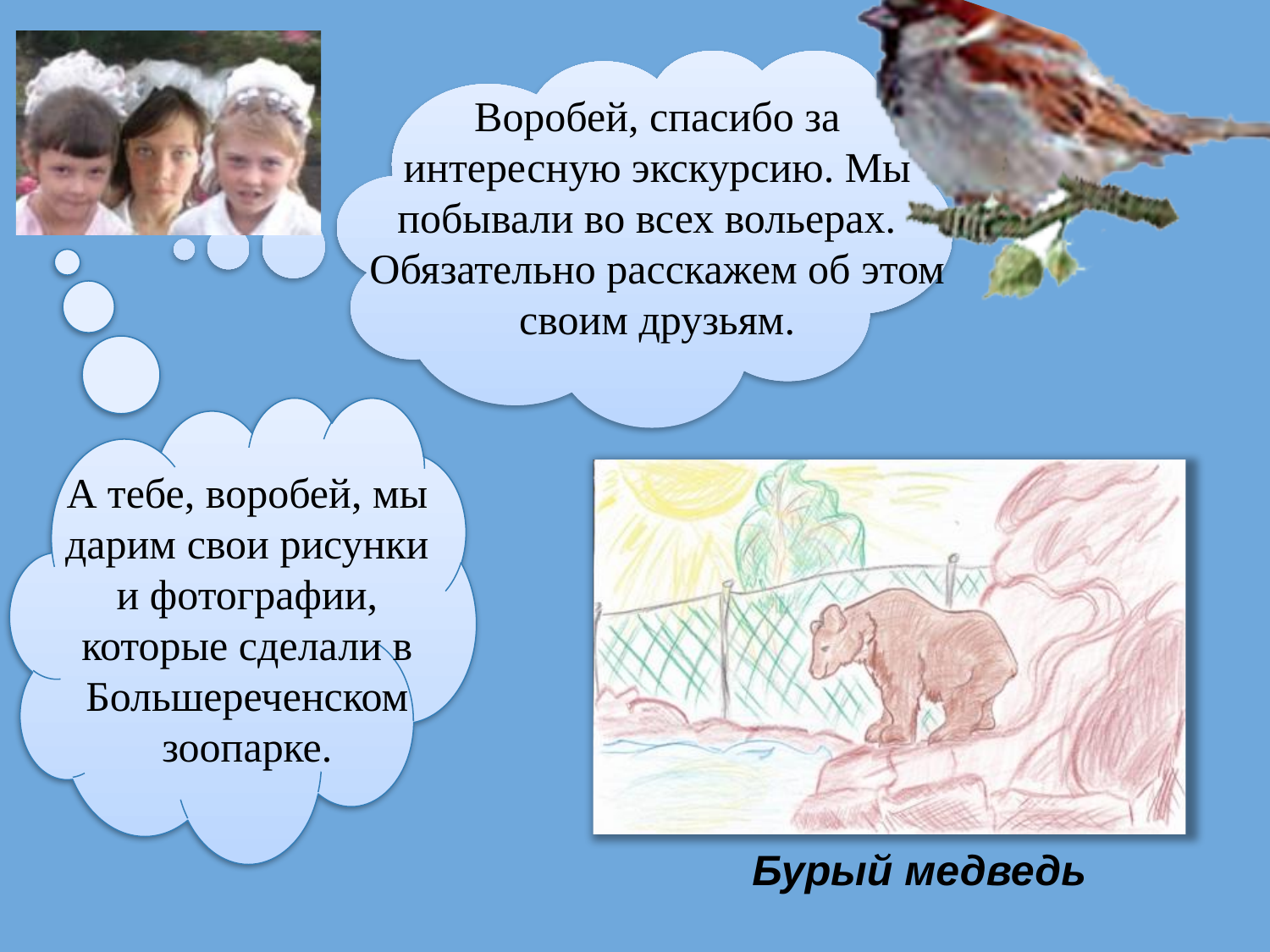

Воробей, спасибо за интересную экскурсию. Мы побывали во всех вольерах.
Обязательно расскажем об этом своим друзьям.

А тебе, воробей, мы дарим свои рисунки и фотографии, которые сделали в Большереченском зоопарке.

Бурый медведь